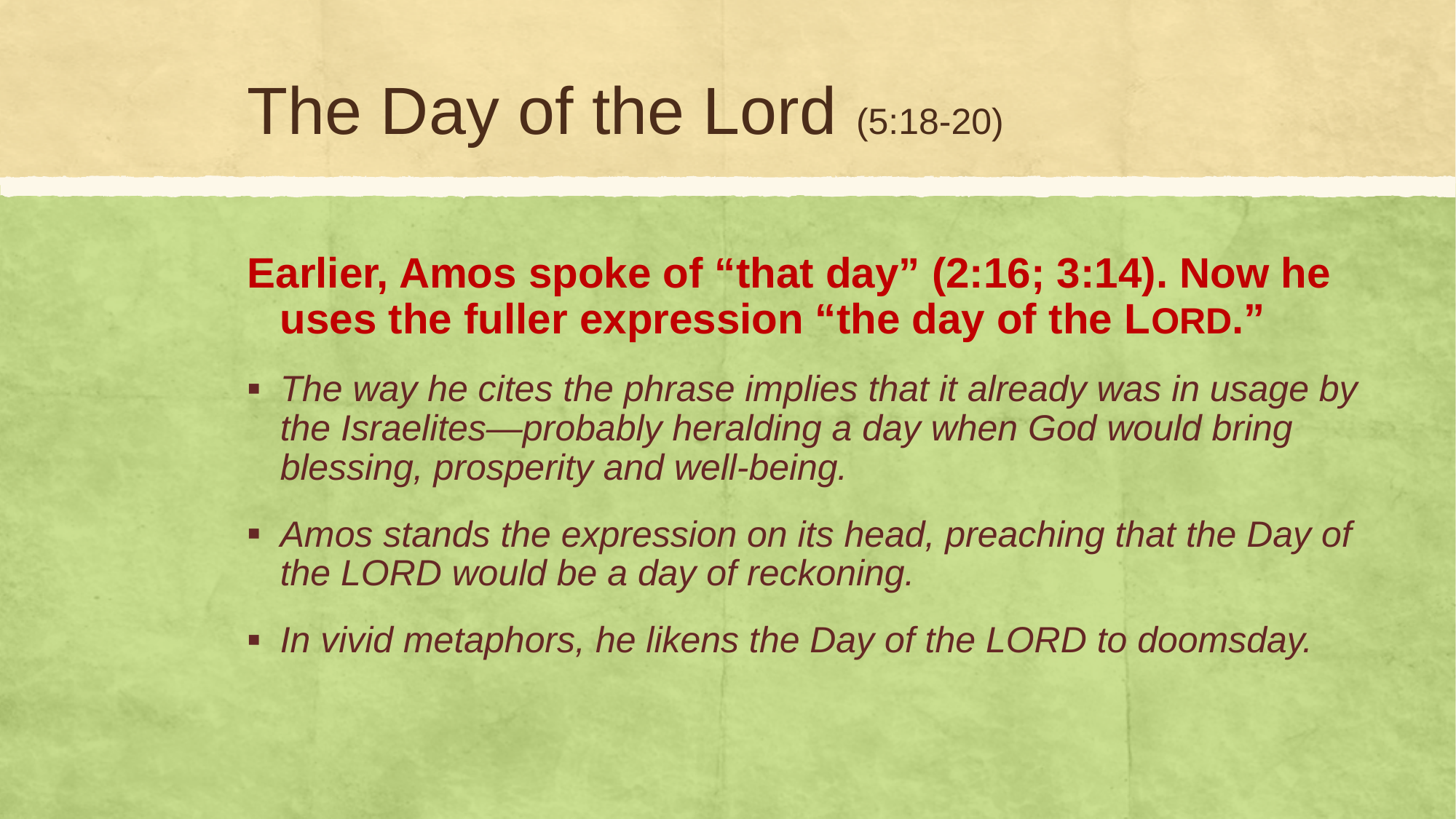

# The Day of the Lord (5:18-20)
Earlier, Amos spoke of “that day” (2:16; 3:14). Now he uses the fuller expression “the day of the LORD.”
The way he cites the phrase implies that it already was in usage by the Israelites—probably heralding a day when God would bring blessing, prosperity and well-being.
Amos stands the expression on its head, preaching that the Day of the LORD would be a day of reckoning.
In vivid metaphors, he likens the Day of the LORD to doomsday.